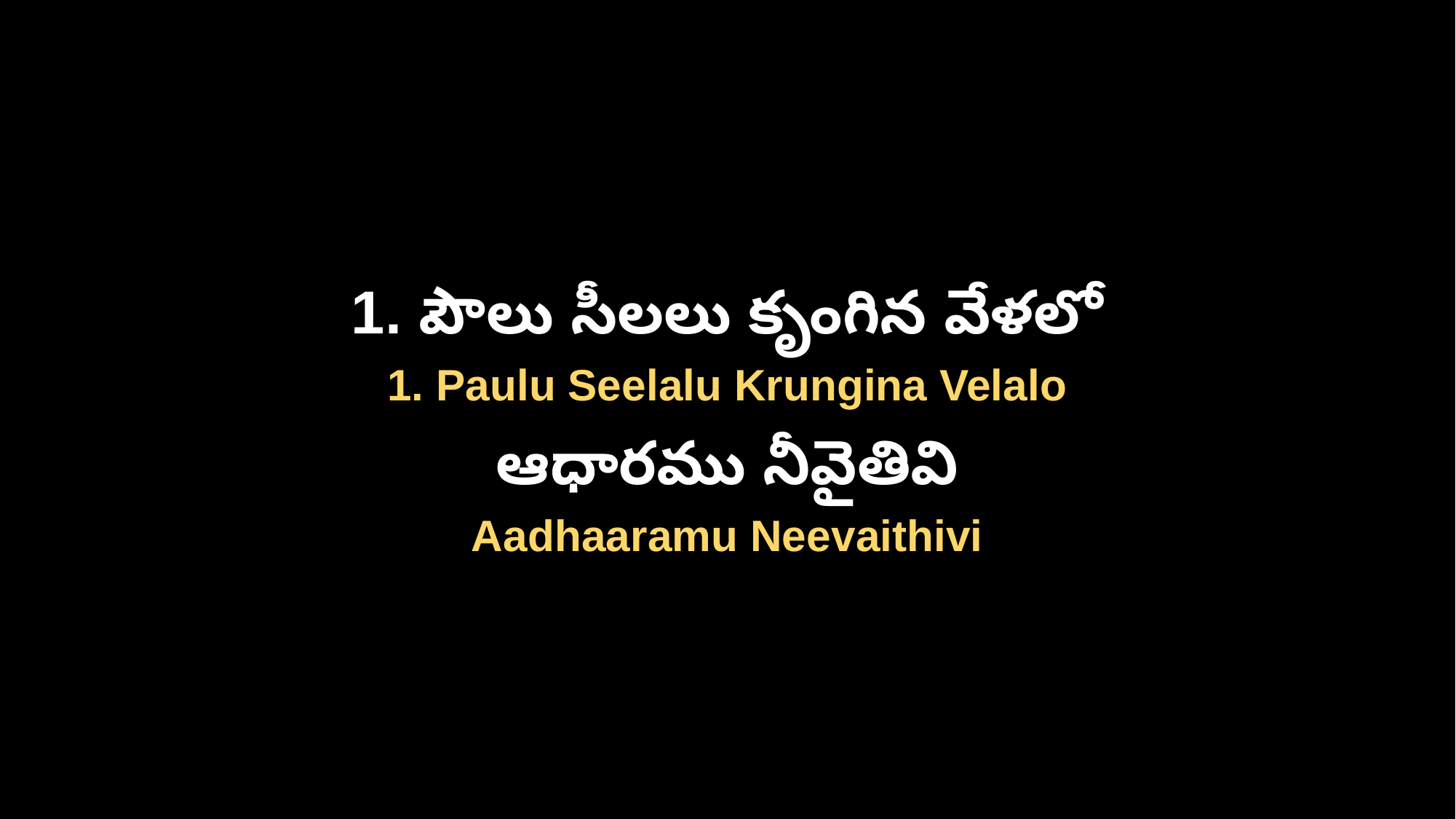

1. పౌలు సీలలు కృంగిన వేళలో
1. Paulu Seelalu Krungina Velalo
ఆధారము నీవైతివి
Aadhaaramu Neevaithivi